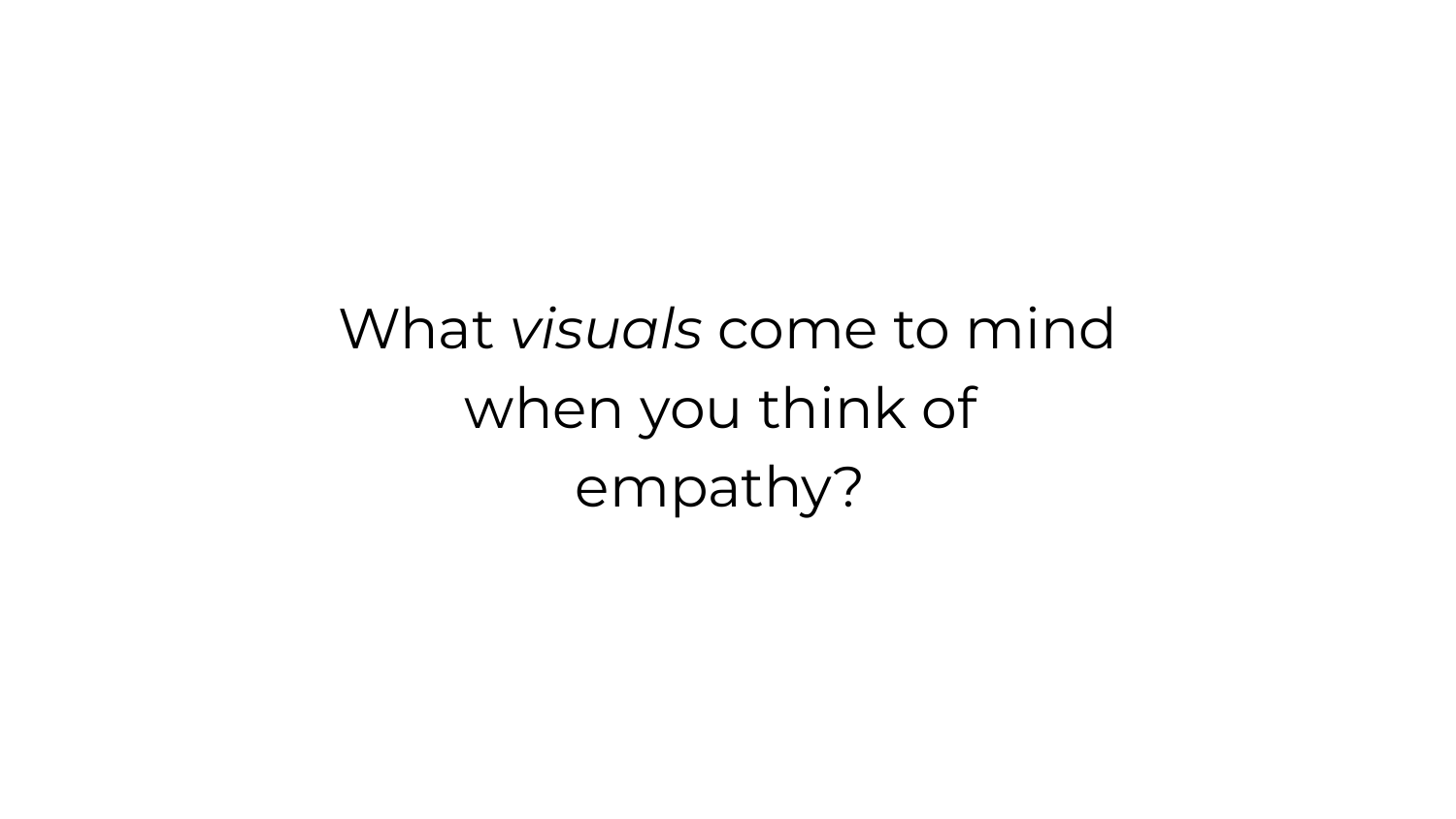

What visuals come to mind
when you think of
empathy?